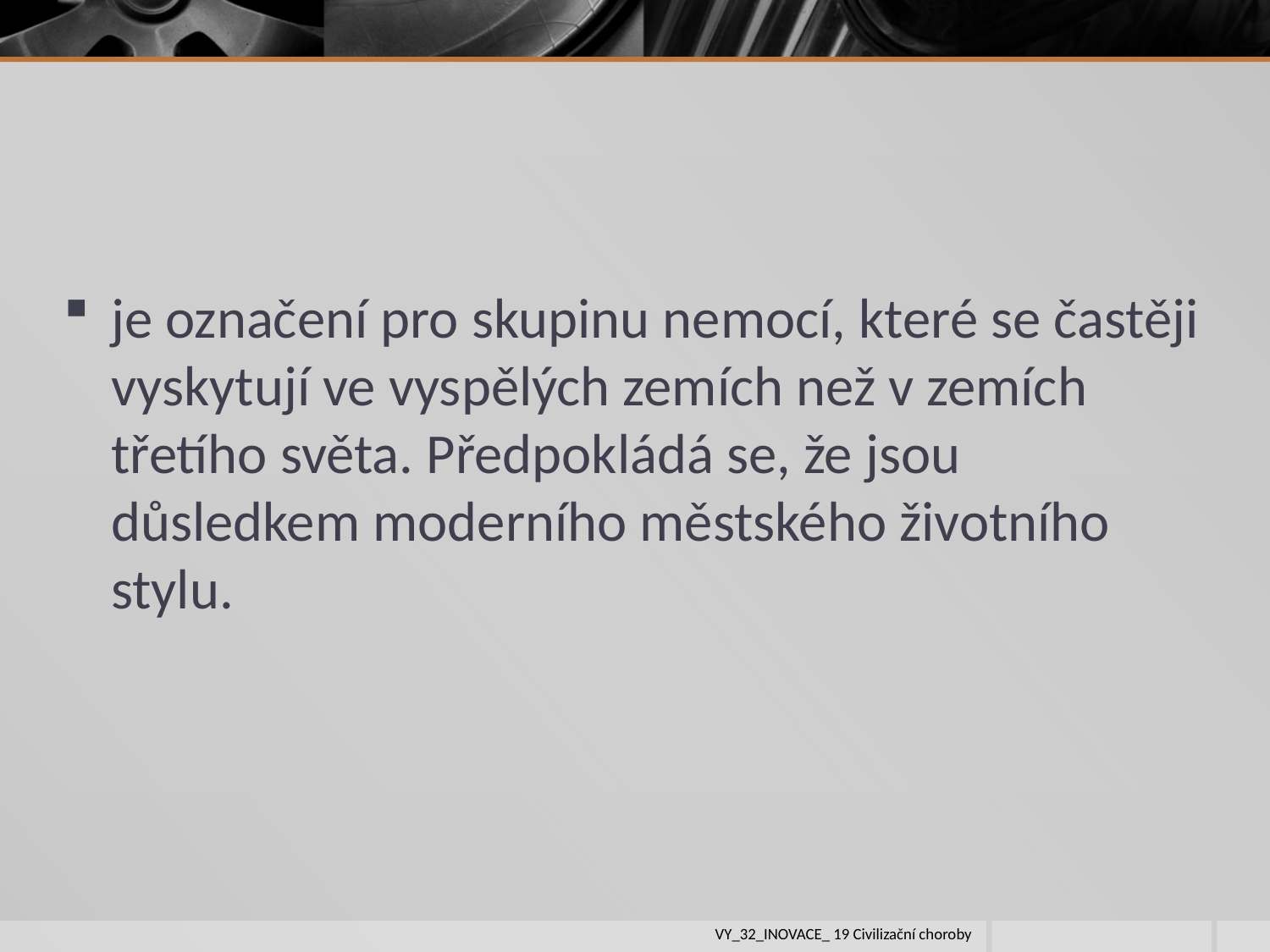

#
je označení pro skupinu nemocí, které se častěji vyskytují ve vyspělých zemích než v zemích třetího světa. Předpokládá se, že jsou důsledkem moderního městského životního stylu.
VY_32_INOVACE_ 19 Civilizační choroby